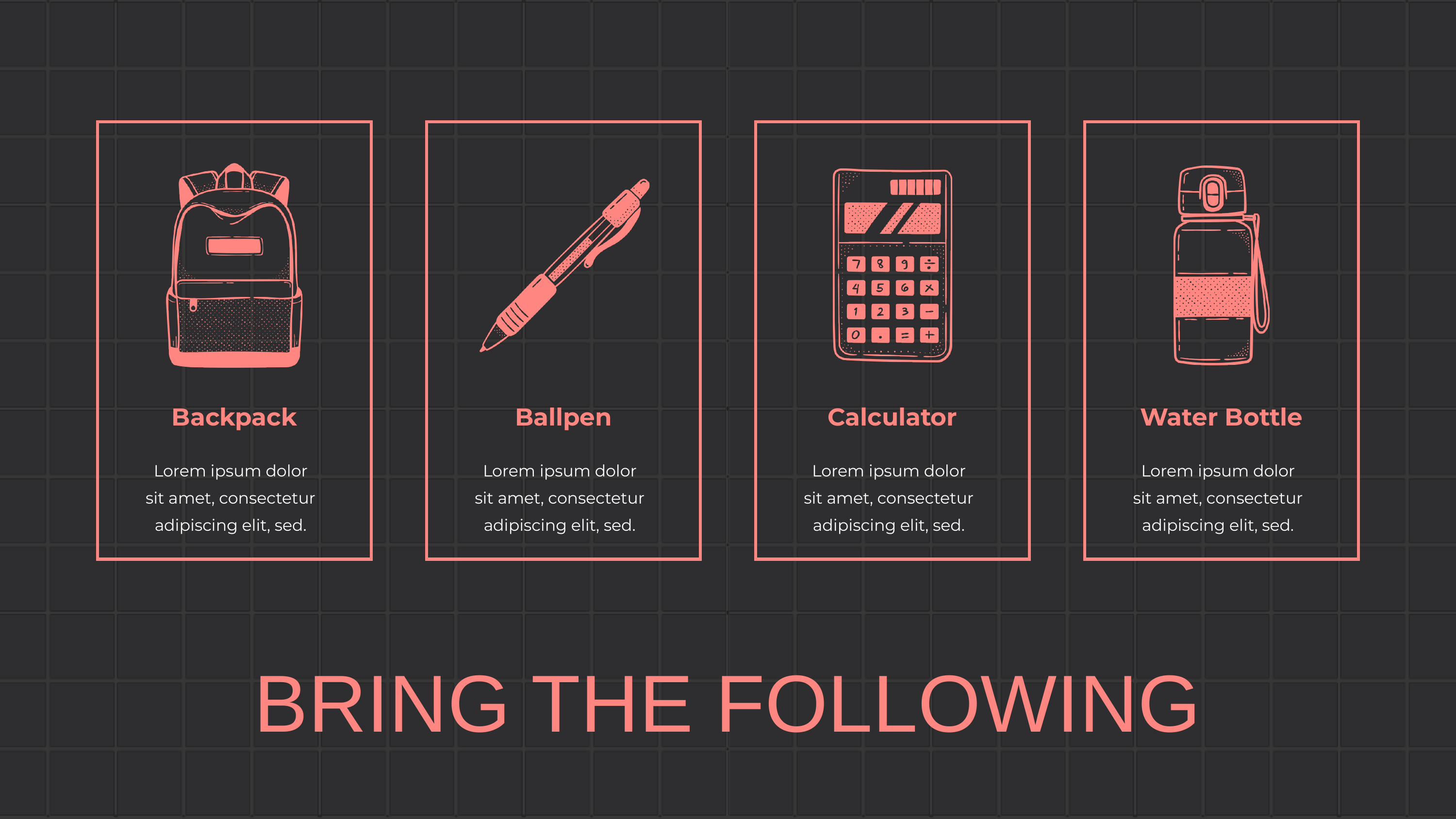

Backpack
Ballpen
Calculator
Water Bottle
Lorem ipsum dolor sit amet, consectetur adipiscing elit, sed.
Lorem ipsum dolor sit amet, consectetur adipiscing elit, sed.
Lorem ipsum dolor sit amet, consectetur adipiscing elit, sed.
Lorem ipsum dolor sit amet, consectetur adipiscing elit, sed.
BRING THE FOLLOWING